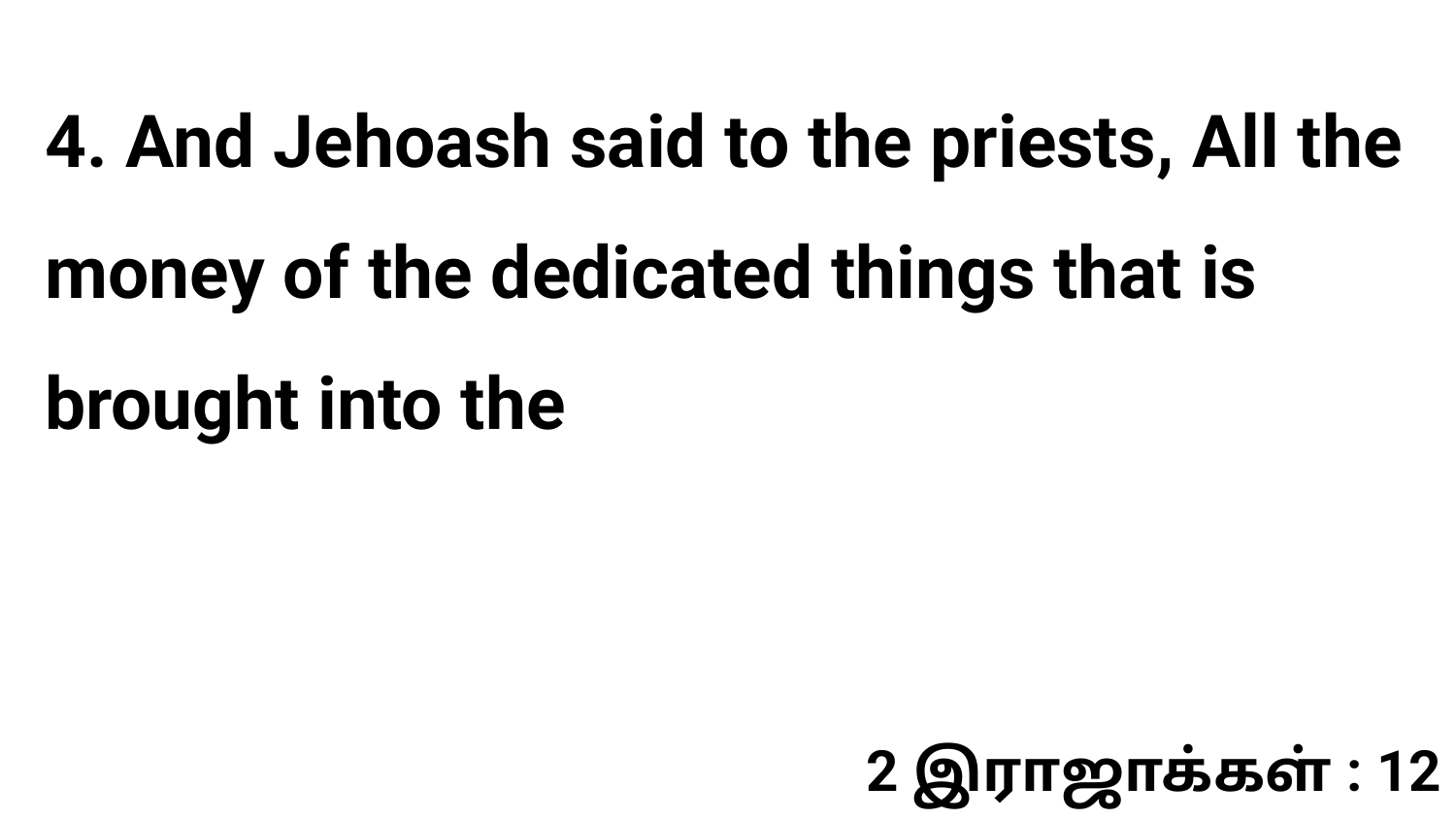

4. And Jehoash said to the priests, All the money of the dedicated things that is brought into the
2 இராஜாக்கள் : 12